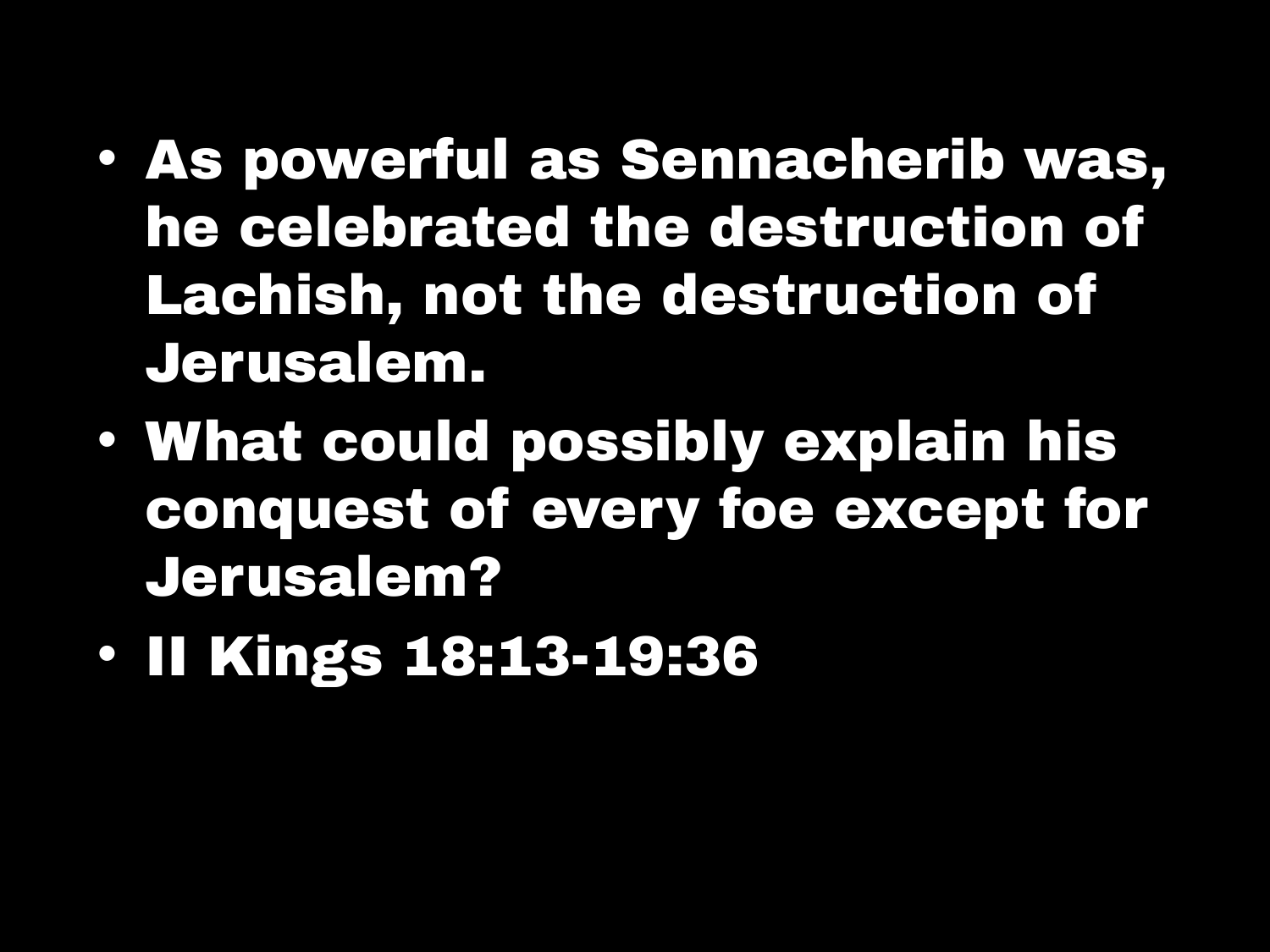

As powerful as Sennacherib was, he celebrated the destruction of Lachish, not the destruction of Jerusalem.
What could possibly explain his conquest of every foe except for Jerusalem?
II Kings 18:13-19:36